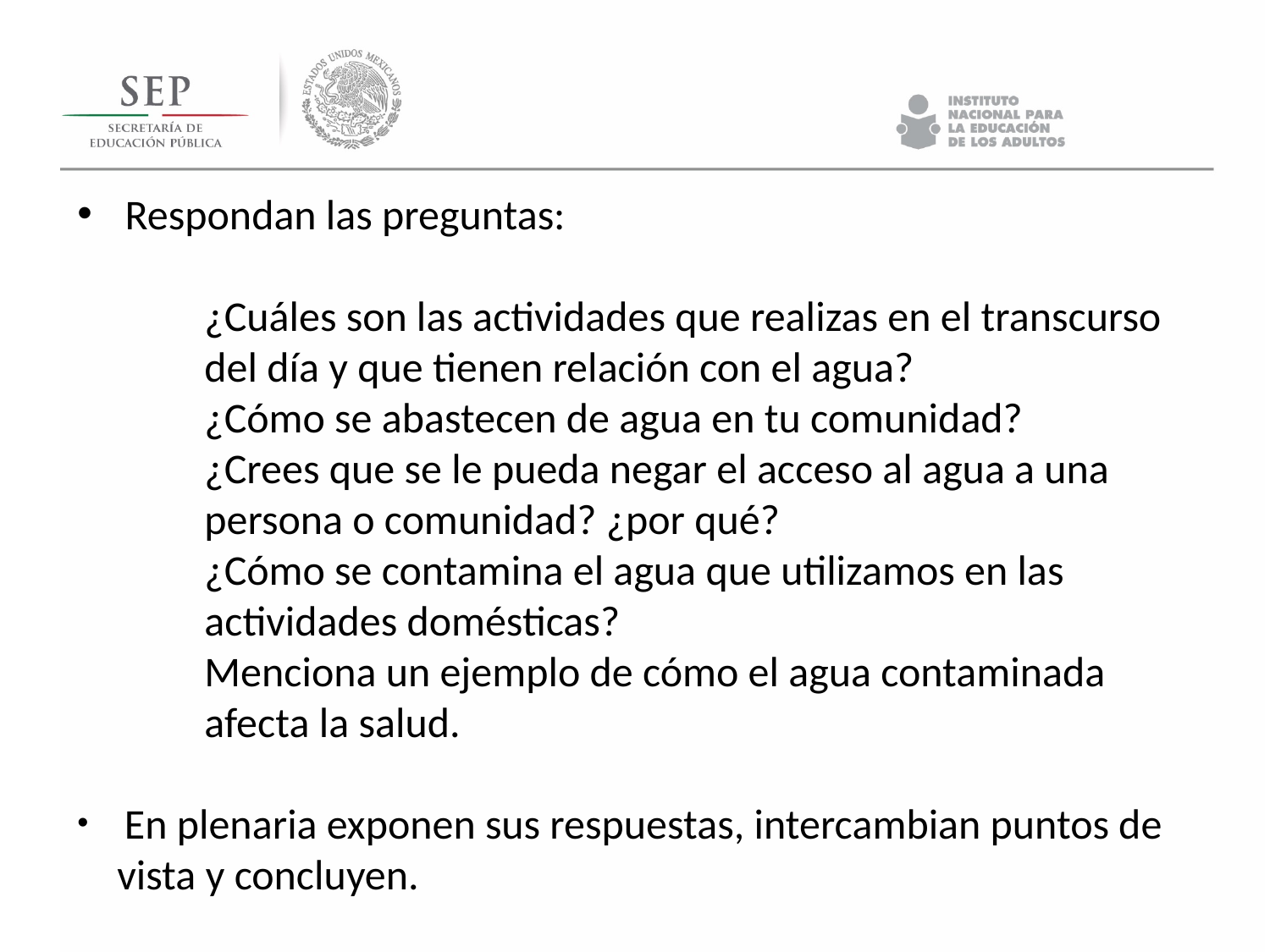

Respondan las preguntas:

¿Cuáles son las actividades que realizas en el transcurso del día y que tienen relación con el agua?
¿Cómo se abastecen de agua en tu comunidad?
¿Crees que se le pueda negar el acceso al agua a una persona o comunidad? ¿por qué?
¿Cómo se contamina el agua que utilizamos en las actividades domésticas?
Menciona un ejemplo de cómo el agua contaminada afecta la salud.

 En plenaria exponen sus respuestas, intercambian puntos de  vista y concluyen.